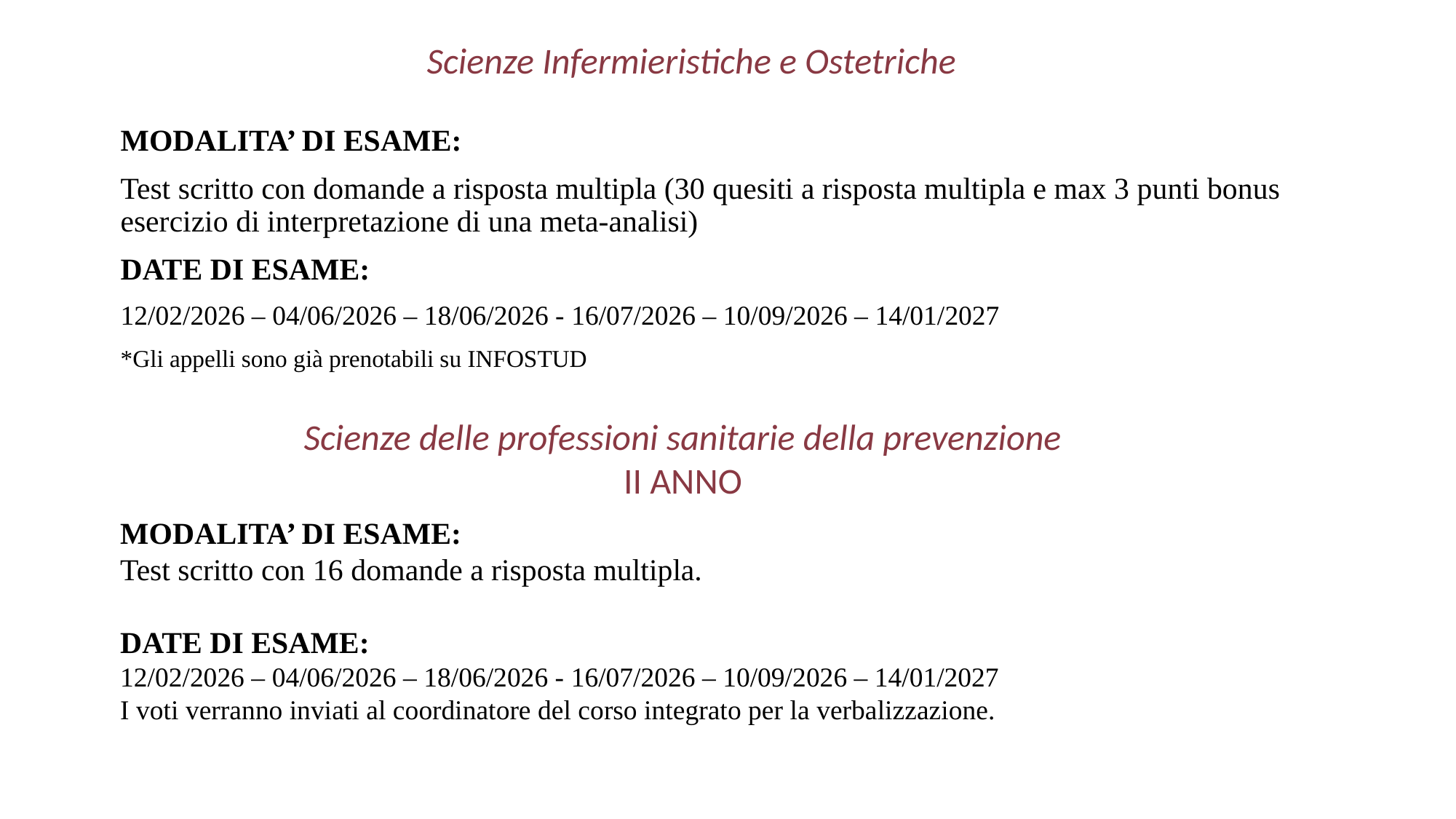

Scienze Infermieristiche e Ostetriche
MODALITA’ DI ESAME:
Test scritto con domande a risposta multipla (30 quesiti a risposta multipla e max 3 punti bonus esercizio di interpretazione di una meta-analisi)
DATE DI ESAME:
12/02/2026 – 04/06/2026 – 18/06/2026 - 16/07/2026 – 10/09/2026 – 14/01/2027
*Gli appelli sono già prenotabili su INFOSTUD
Scienze delle professioni sanitarie della prevenzione
II ANNO
MODALITA’ DI ESAME:
Test scritto con 16 domande a risposta multipla.

DATE DI ESAME:
12/02/2026 – 04/06/2026 – 18/06/2026 - 16/07/2026 – 10/09/2026 – 14/01/2027
I voti verranno inviati al coordinatore del corso integrato per la verbalizzazione.